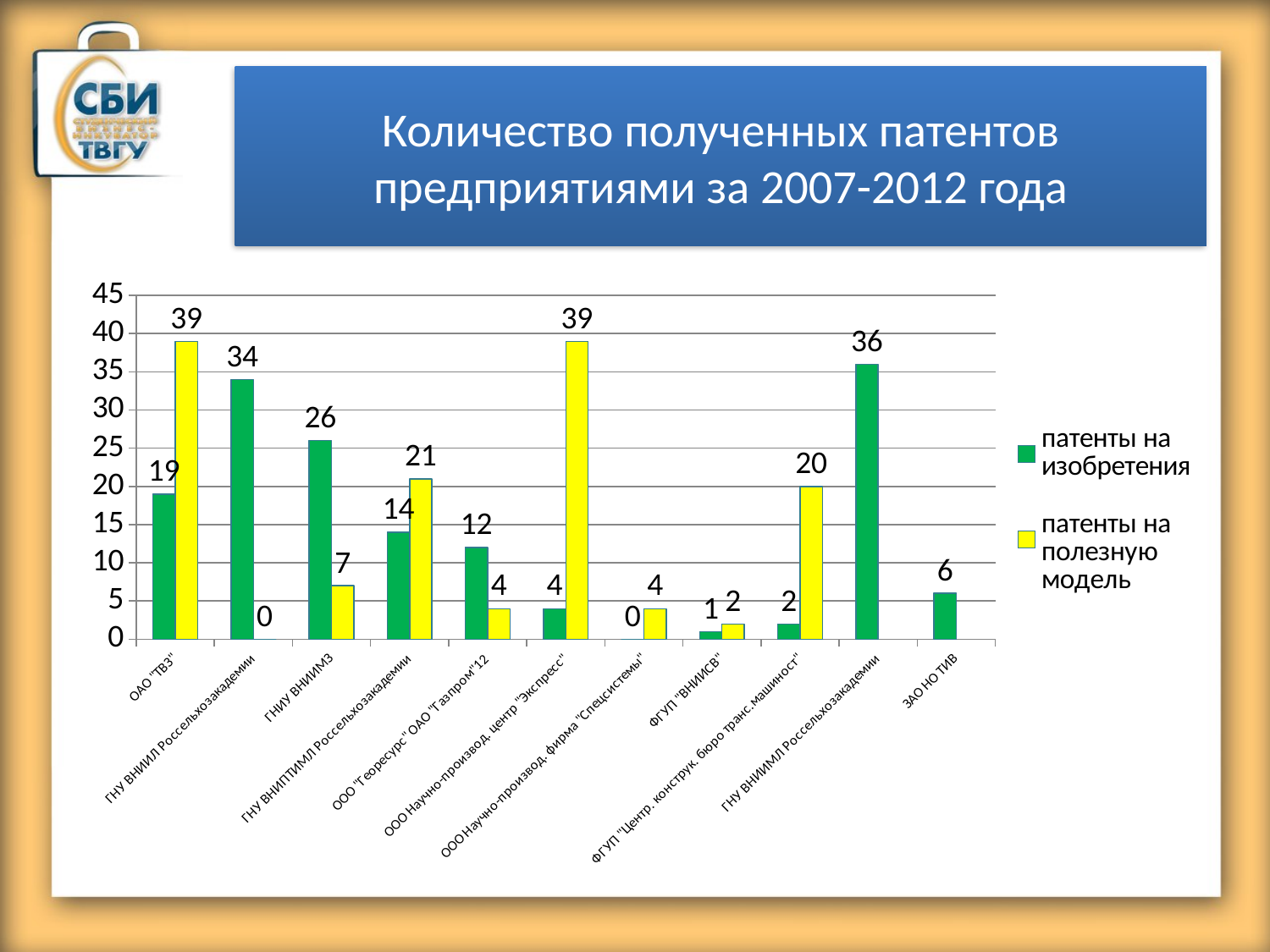

# Количество полученных патентов предприятиями за 2007-2012 года

### Chart

| Category | патенты на изобретения | патенты на полезную модель |
|---|---|---|
| ОАО "ТВЗ" | 19.0 | 39.0 |
| ГНУ ВНИИЛ Россельхозакадемии | 34.0 | 0.0 |
| ГНИУ ВНИИМЗ | 26.0 | 7.0 |
| ГНУ ВНИПТИМЛ Россельхозакадемии | 14.0 | 21.0 |
| ООО "Георесурс" ОАО "Газпром"12 | 12.0 | 4.0 |
| ООО Научно-производ. центр "Экспресс" | 4.0 | 39.0 |
| ООО Научно-производ. фирма "Спецсистемы" | 0.0 | 4.0 |
| ФГУП "ВНИИСВ" | 1.0 | 2.0 |
| ФГУП "Центр. конструк. бюро транс.машиност" | 2.0 | 20.0 |
| ГНУ ВНИИМЛ Россельхозакадемии | 36.0 | None |
| ЗАО НО ТИВ | 6.0 | None |